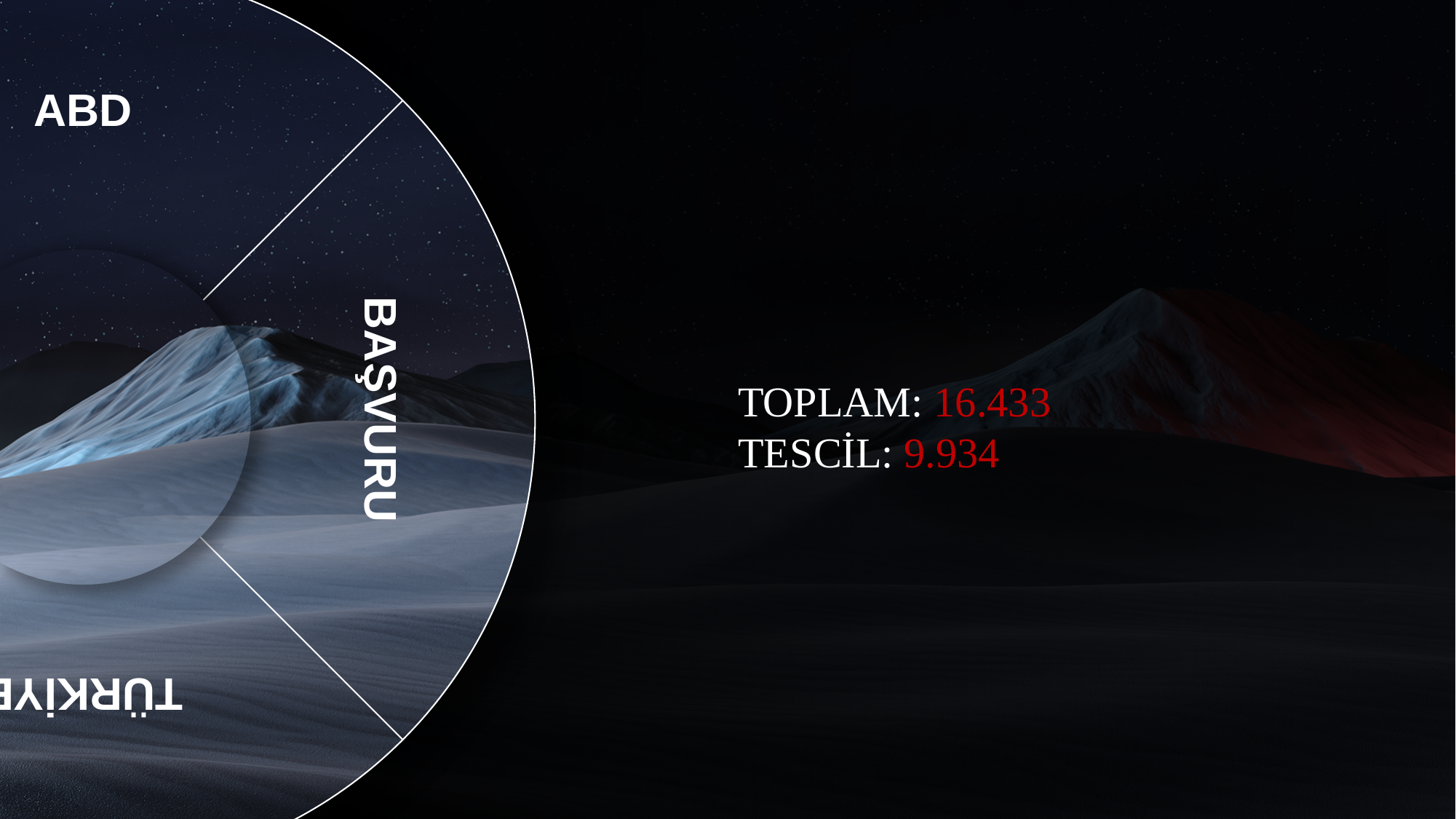

ABD

BAŞVURU
ALMANYA
TÜRKİYE
TOPLAM: 16.433
TESCİL: 9.934
TOPLAM: 8.663
TESCİL: 2.534